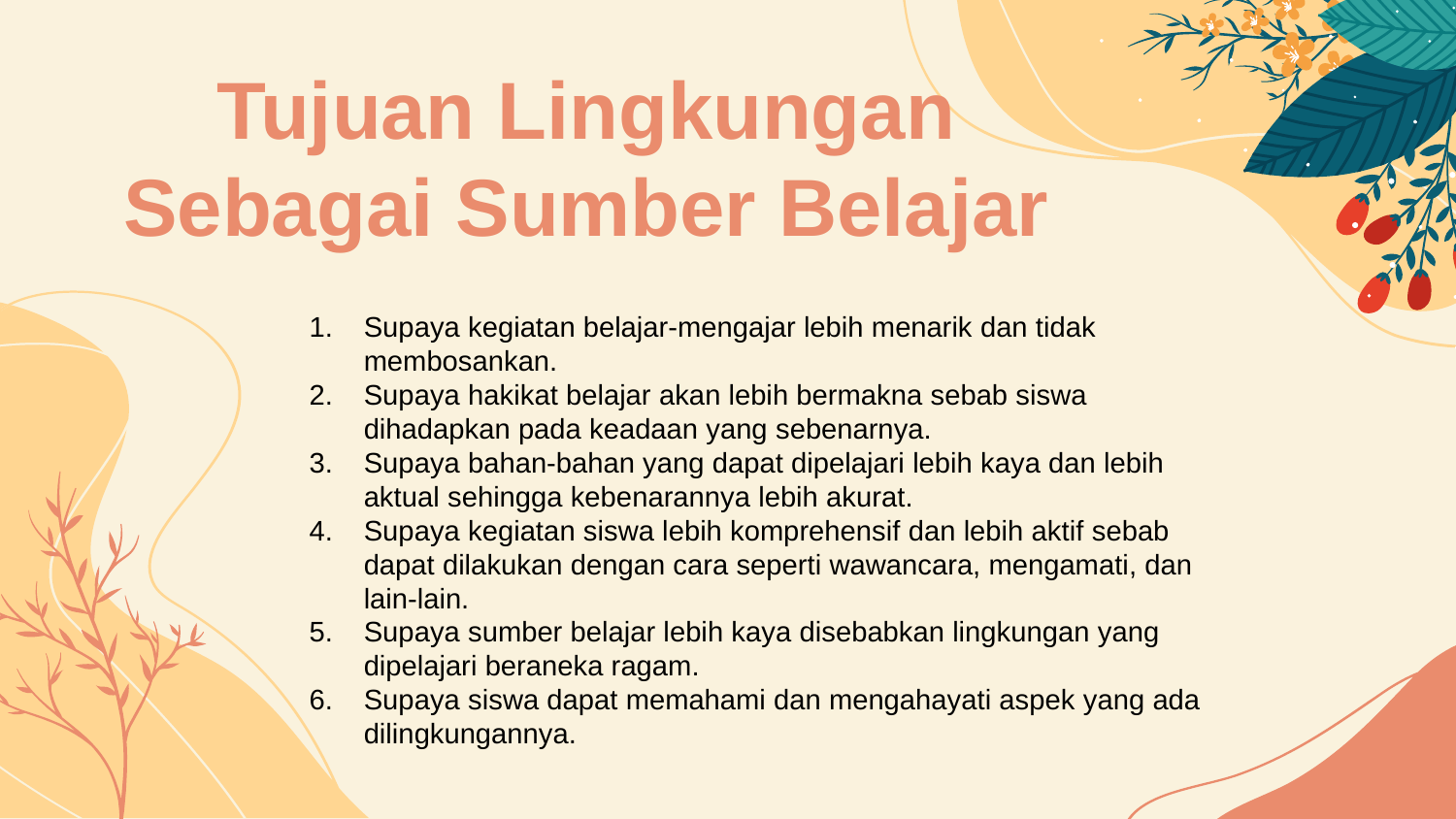

# Tujuan Lingkungan Sebagai Sumber Belajar

Supaya kegiatan belajar-mengajar lebih menarik dan tidak membosankan.
Supaya hakikat belajar akan lebih bermakna sebab siswa dihadapkan pada keadaan yang sebenarnya.
Supaya bahan-bahan yang dapat dipelajari lebih kaya dan lebih aktual sehingga kebenarannya lebih akurat.
Supaya kegiatan siswa lebih komprehensif dan lebih aktif sebab dapat dilakukan dengan cara seperti wawancara, mengamati, dan lain-lain.
Supaya sumber belajar lebih kaya disebabkan lingkungan yang dipelajari beraneka ragam.
Supaya siswa dapat memahami dan mengahayati aspek yang ada dilingkungannya.